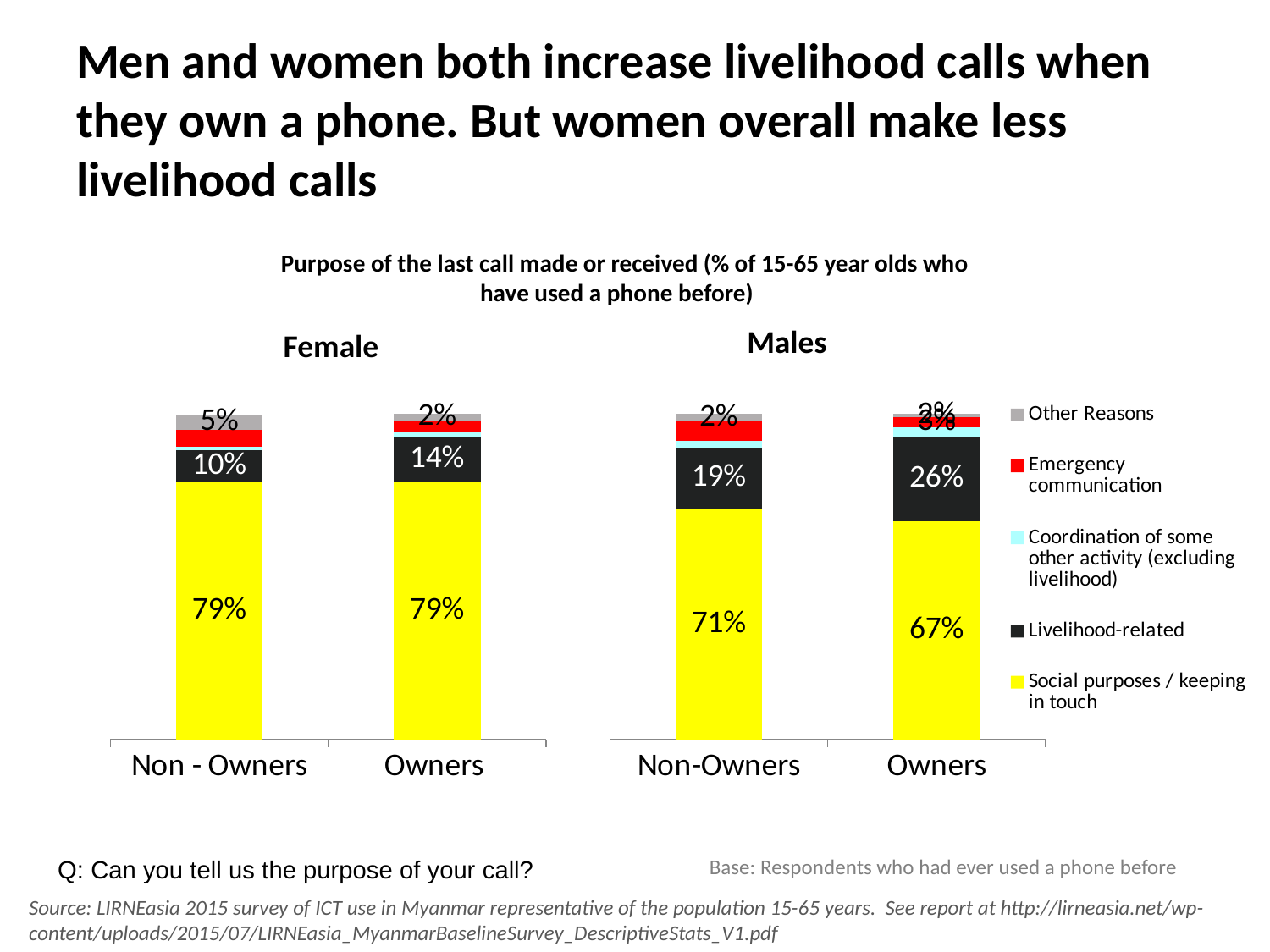

# Men and women both increase livelihood calls when they own a phone. But women overall make less livelihood calls
Purpose of the last call made or received (% of 15-65 year olds who have used a phone before)
Males
Female

### Chart

| Category | Social purposes / keeping in touch | Livelihood-related | Coordination of some other activity (excluding livelihood) | Emergency communication | Other Reasons  |
|---|---|---|---|---|---|
| Non - Owners | 0.791 | 0.097 | 0.012 | 0.05 | 0.049 |
| Owners  | 0.791 | 0.136 | 0.02 | 0.03 | 0.023 |

### Chart

| Category | Social purposes / keeping in touch | Livelihood-related | Coordination of some other activity (excluding livelihood) | Emergency communication | Other Reasons  |
|---|---|---|---|---|---|
| Non-Owners | 0.707 | 0.189 | 0.021 | 0.059 | 0.024 |
| Owners | 0.67 | 0.26 | 0.03 | 0.03 | 0.024 |
Base: Respondents who had ever used a phone before
Q: Can you tell us the purpose of your call?
Source: LIRNEasia 2015 survey of ICT use in Myanmar representative of the population 15-65 years.  See report at http://lirneasia.net/wp-content/uploads/2015/07/LIRNEasia_MyanmarBaselineSurvey_DescriptiveStats_V1.pdf